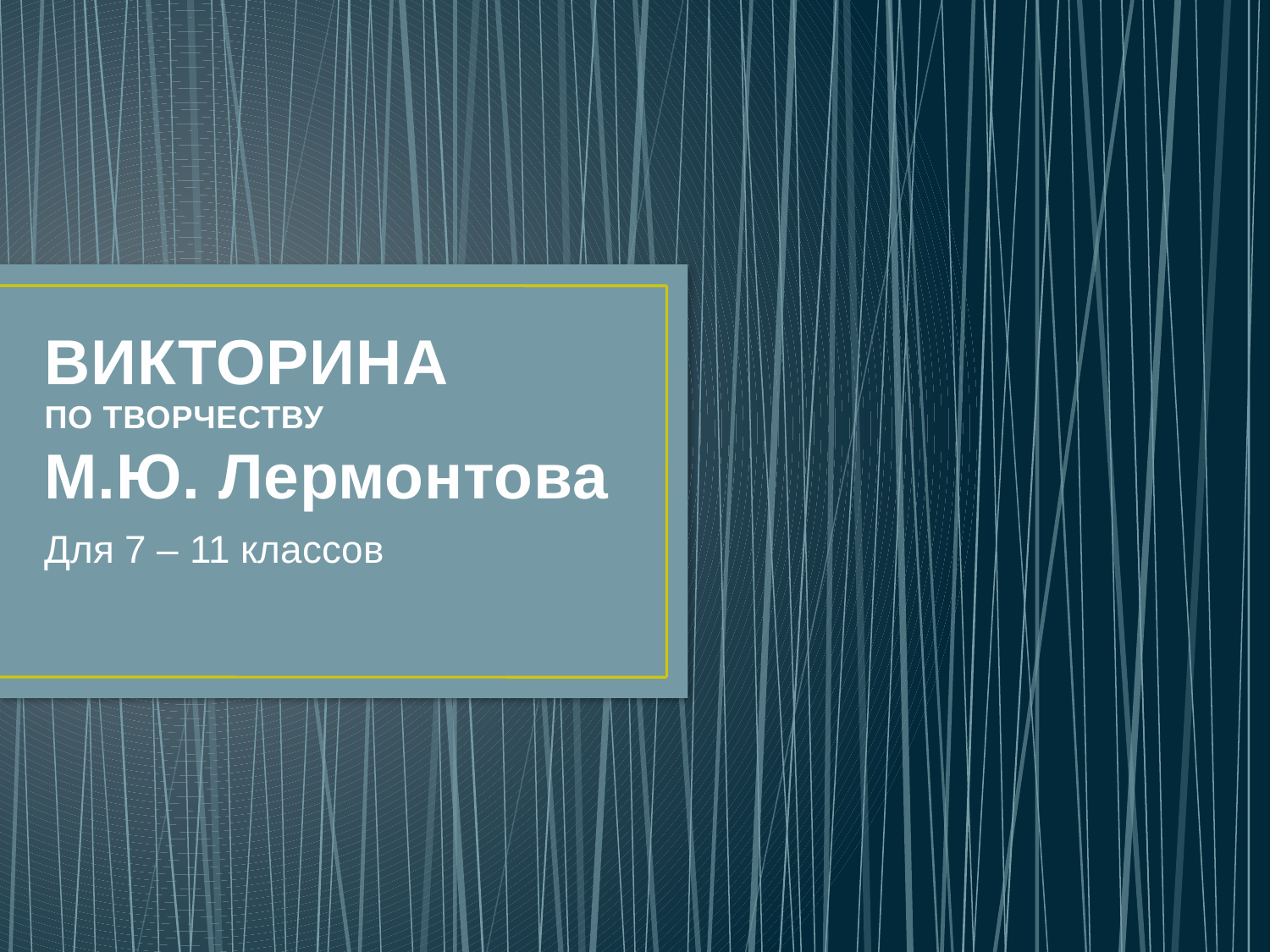

# ВИКТОРИНА ПО ТВОРЧЕСТВУ М.Ю. Лермонтова
Для 7 – 11 классов